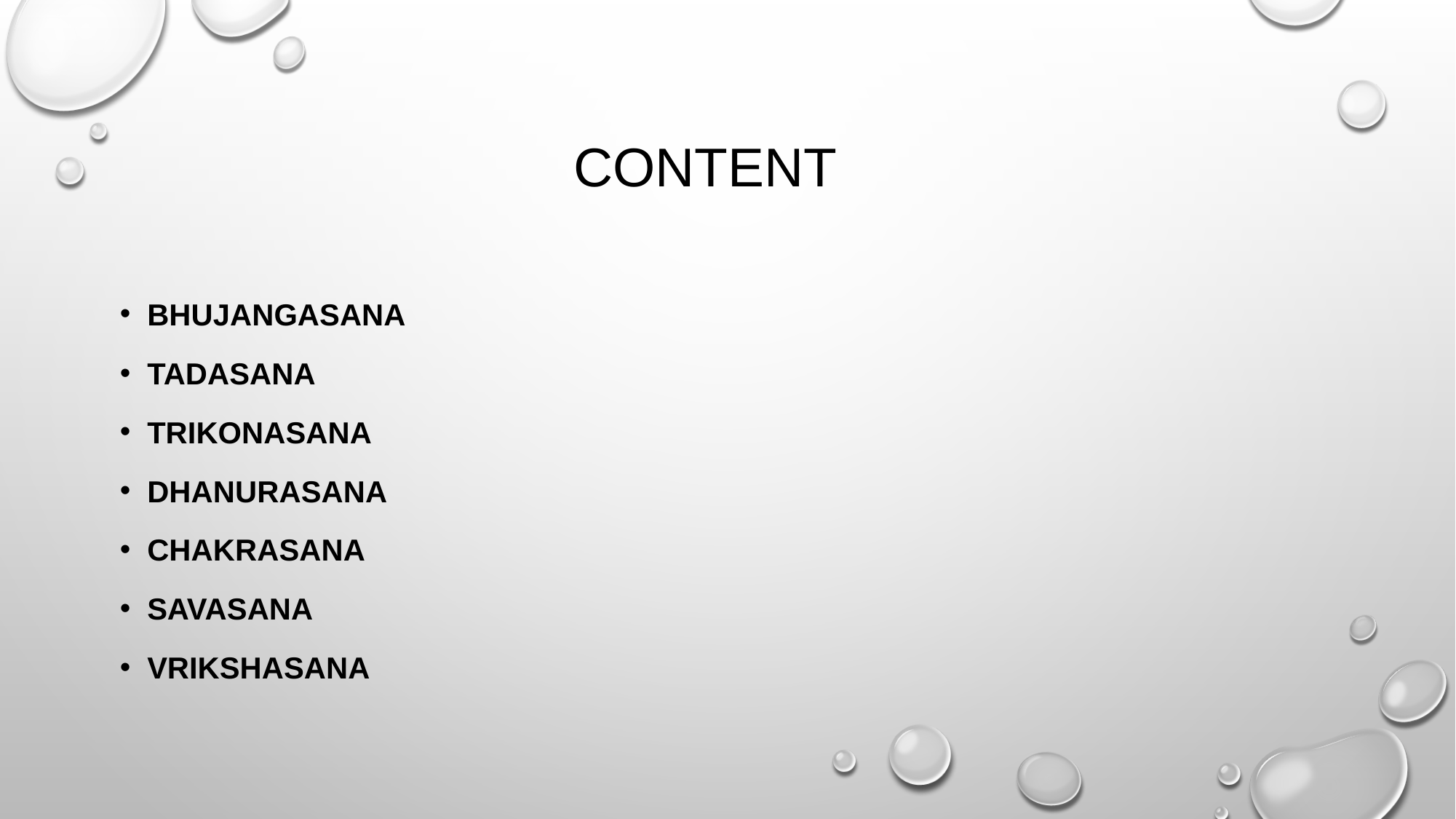

# content
Bhujangasana
TADASANA
TRIKONASANA
DHANURASANA
CHAKRASANA
SAVASANA
VRIKSHASANA